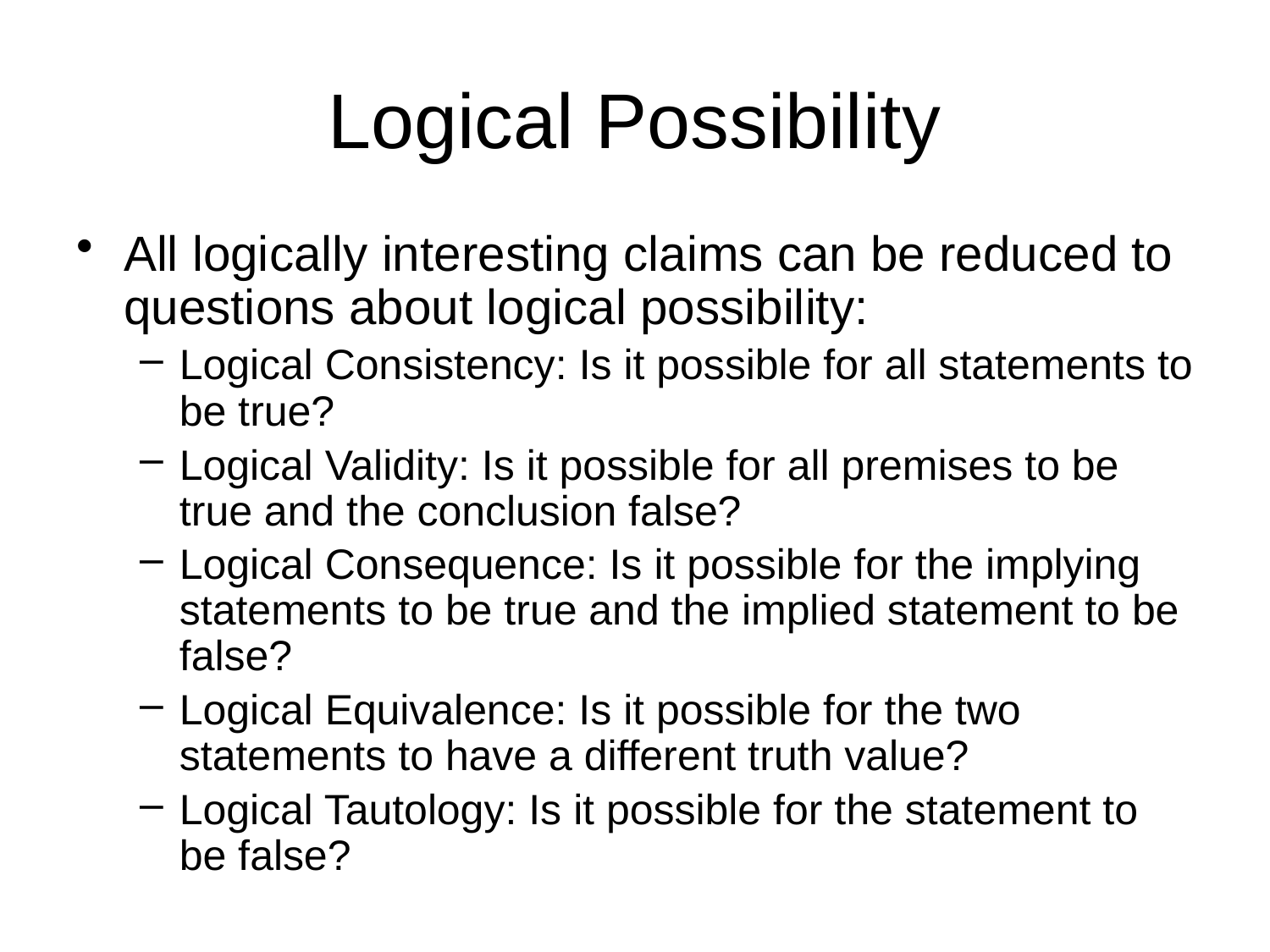

# Logical Possibility
All logically interesting claims can be reduced to questions about logical possibility:
Logical Consistency: Is it possible for all statements to be true?
Logical Validity: Is it possible for all premises to be true and the conclusion false?
Logical Consequence: Is it possible for the implying statements to be true and the implied statement to be false?
Logical Equivalence: Is it possible for the two statements to have a different truth value?
Logical Tautology: Is it possible for the statement to be false?